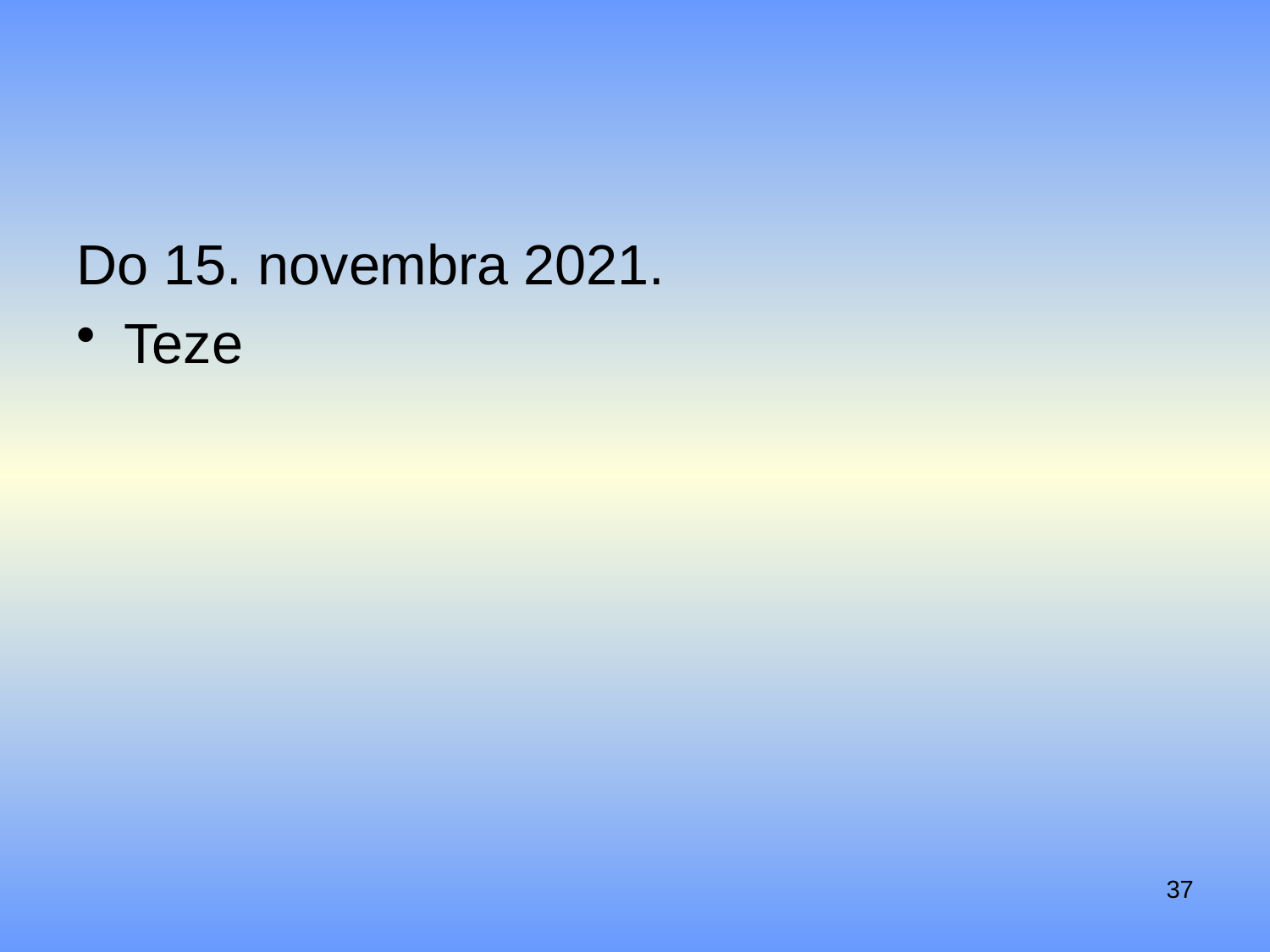

#
Do 15. novembra 2021.
Teze
37